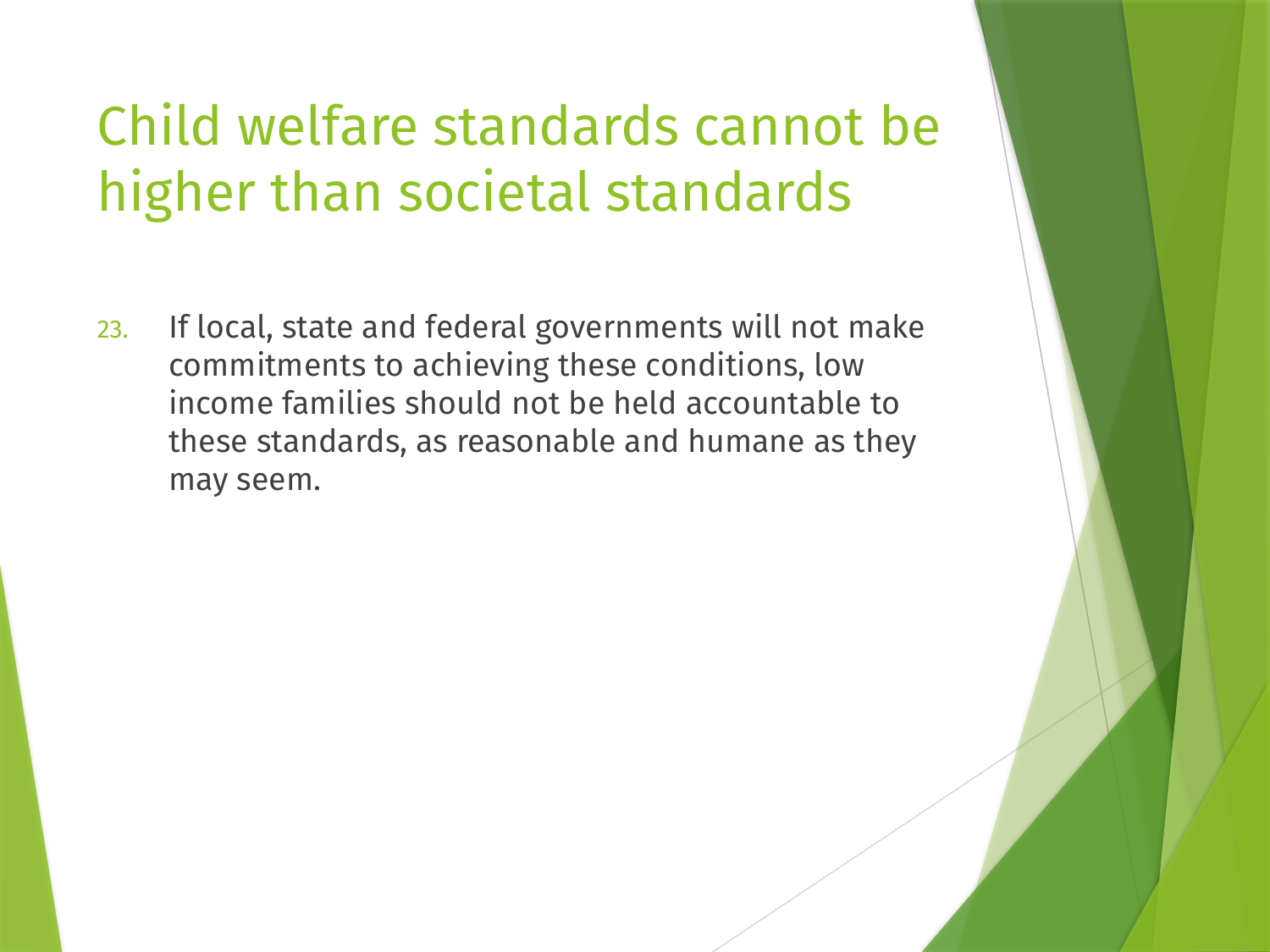

# Child welfare standards cannot be higher than societal standards
If local, state and federal governments will not make commitments to achieving these conditions, low income families should not be held accountable to these standards, as reasonable and humane as they may seem.